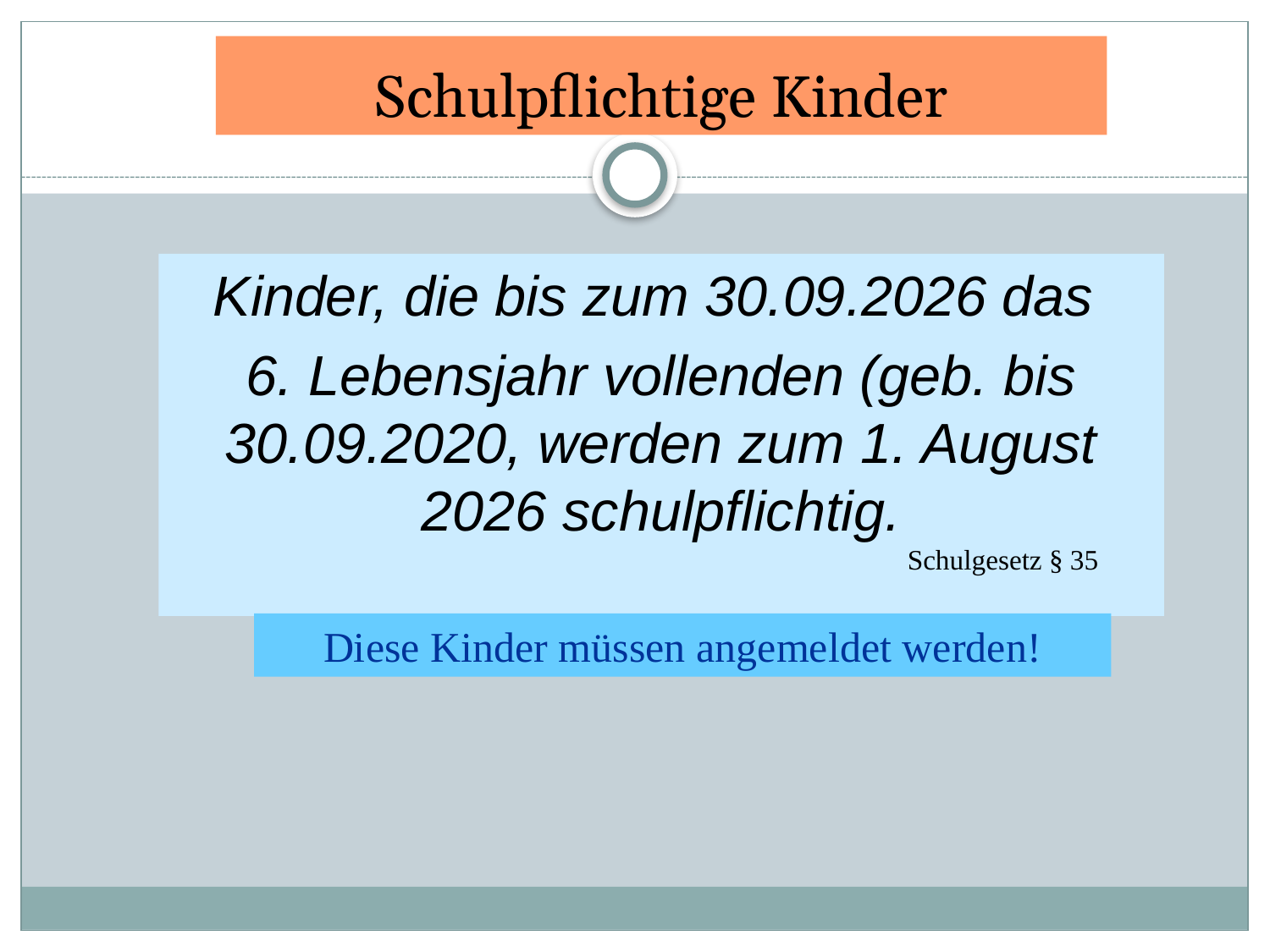

# Schulpflichtige Kinder
Kinder, die bis zum 30.09.2026 das
6. Lebensjahr vollenden (geb. bis 30.09.2020, werden zum 1. August 2026 schulpflichtig.
Schulgesetz § 35
Diese Kinder müssen angemeldet werden!